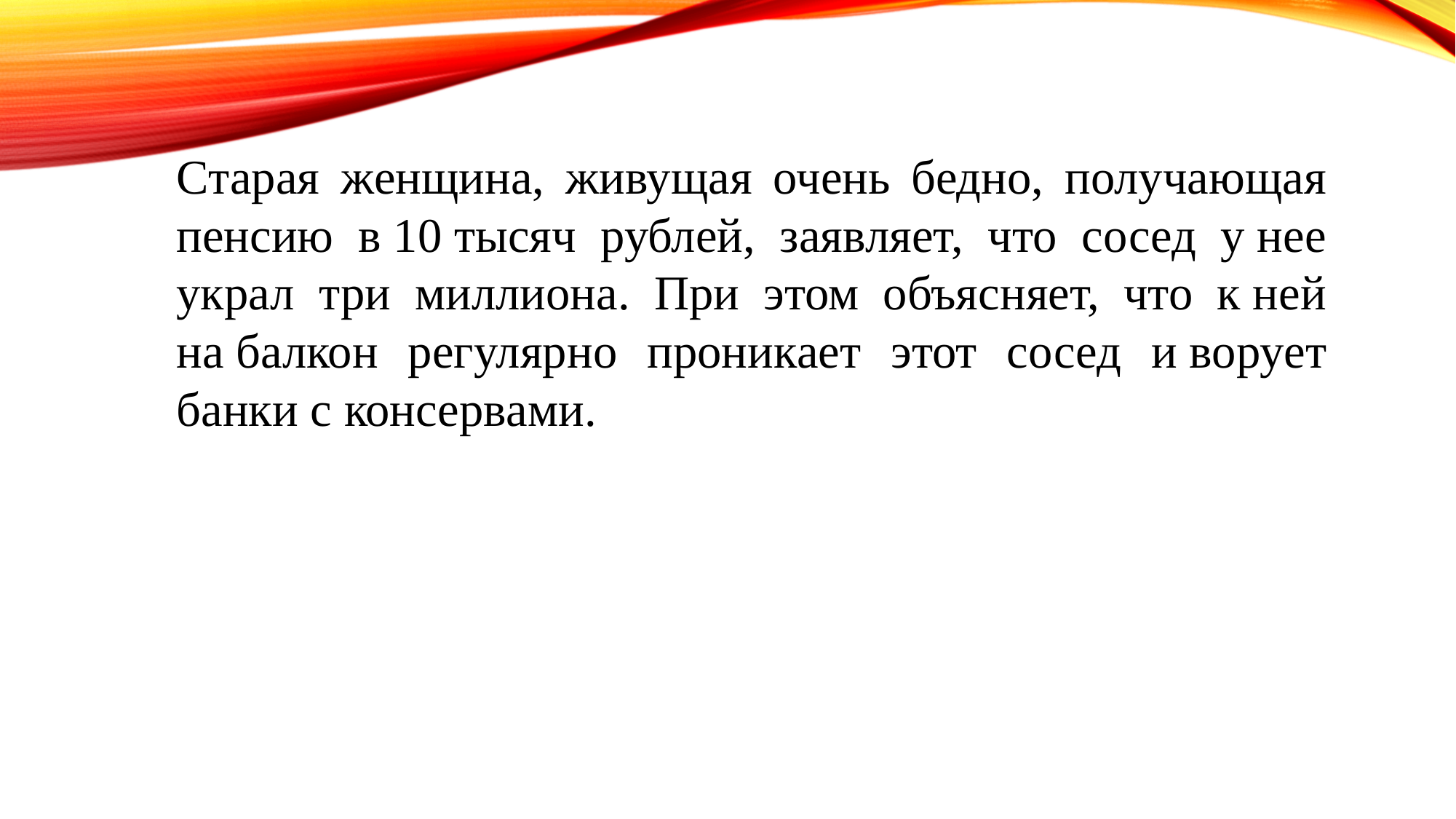

Старая женщина, живущая очень бедно, получающая пенсию в 10 тысяч рублей, заявляет, что сосед у нее украл три миллиона. При этом объясняет, что к ней на балкон регулярно проникает этот сосед и ворует банки с консервами.